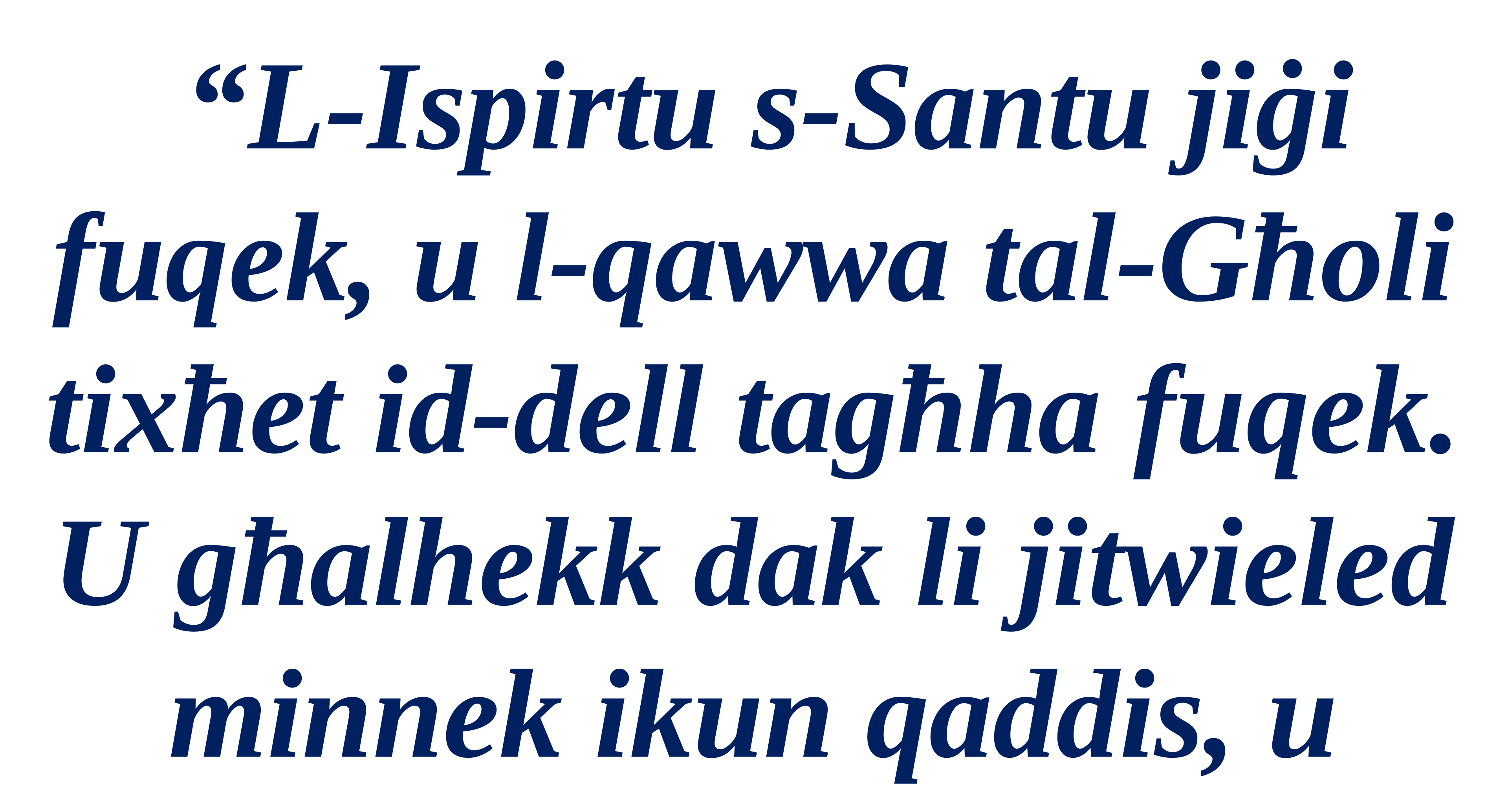

“L-Ispirtu s-Santu jiġi fuqek, u l-qawwa tal-Għoli tixħet id-dell tagħha fuqek. U għalhekk dak li jitwieled minnek ikun qaddis, u